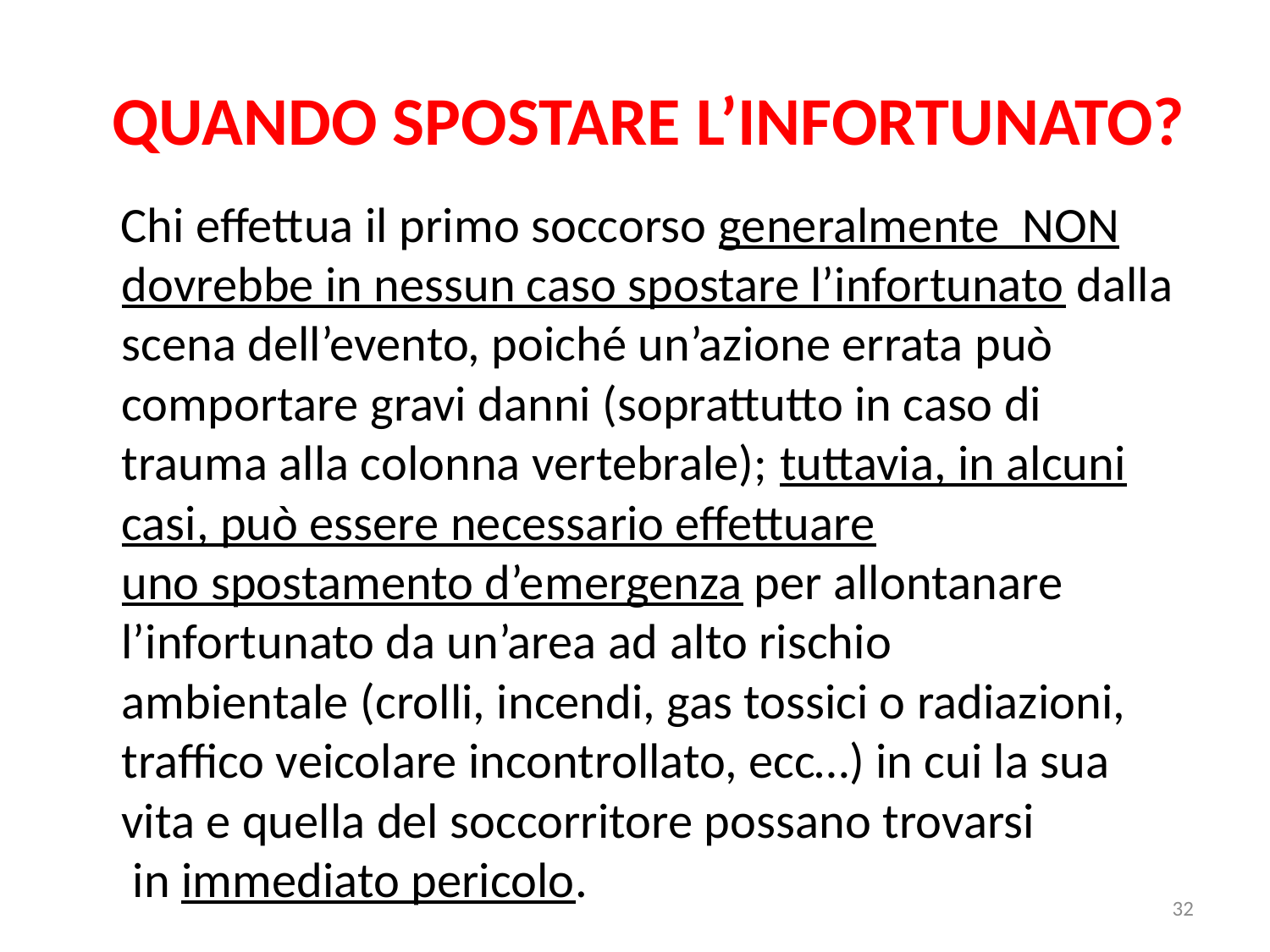

# QUANDO SPOSTARE L’INFORTUNATO?
    Chi effettua il primo soccorso generalmente  NON dovrebbe in nessun caso spostare l’infortunato dalla scena dell’evento, poiché un’azione errata può comportare gravi danni (soprattutto in caso di trauma alla colonna vertebrale); tuttavia, in alcuni casi, può essere necessario effettuare uno spostamento d’emergenza per allontanare l’infortunato da un’area ad alto rischio ambientale (crolli, incendi, gas tossici o radiazioni, traffico veicolare incontrollato, ecc…) in cui la sua vita e quella del soccorritore possano trovarsi  in immediato pericolo.
32